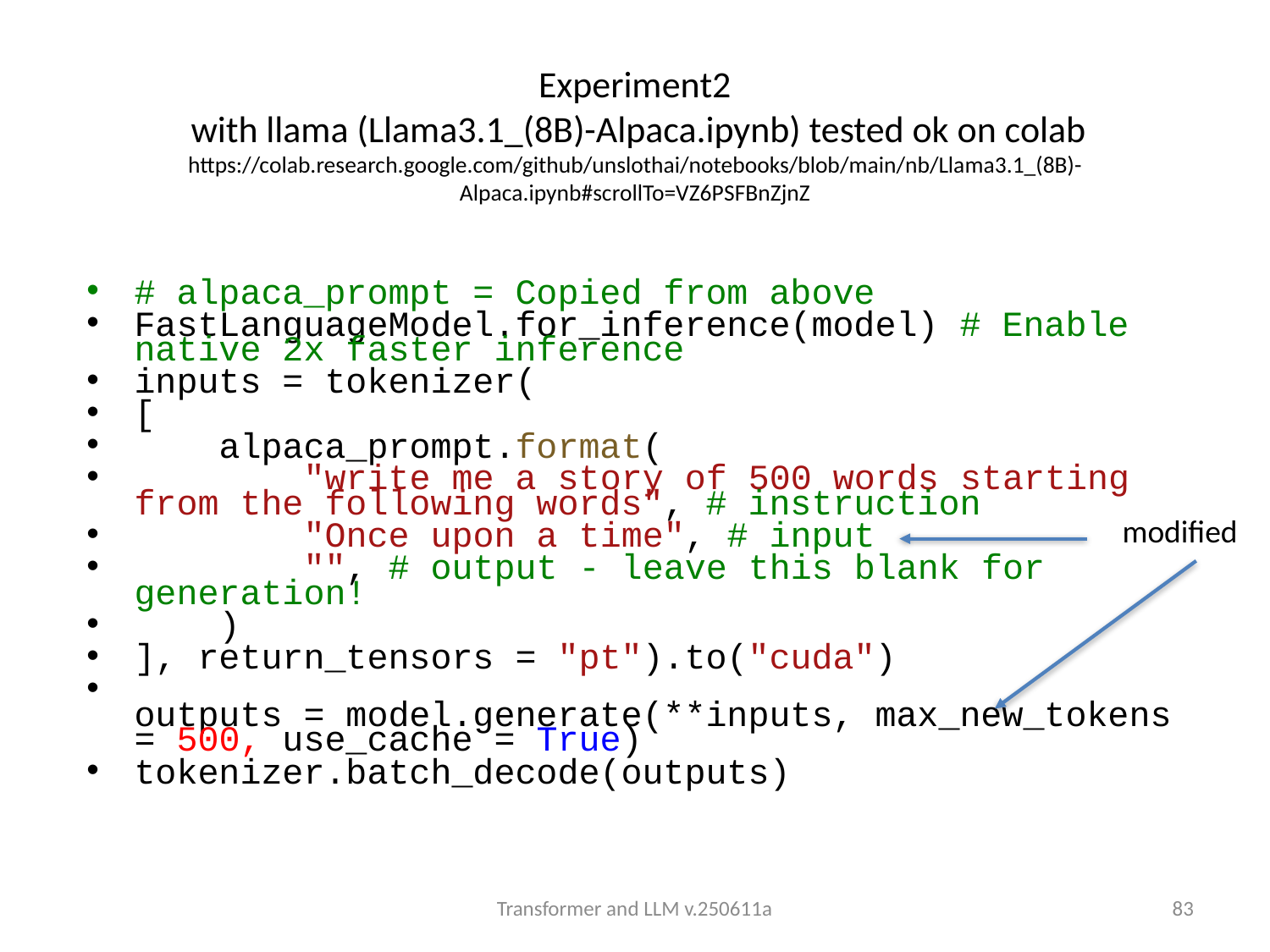

# Experiment2 with llama (Llama3.1_(8B)-Alpaca.ipynb) tested ok on colab https://colab.research.google.com/github/unslothai/notebooks/blob/main/nb/Llama3.1_(8B)-Alpaca.ipynb#scrollTo=VZ6PSFBnZjnZ
# alpaca_prompt = Copied from above
FastLanguageModel.for_inference(model) # Enable native 2x faster inference
inputs = tokenizer(
[
    alpaca_prompt.format(
        "write me a story of 500 words starting from the following words", # instruction
        "Once upon a time", # input
        "", # output - leave this blank for generation!
    )
], return_tensors = "pt").to("cuda")
outputs = model.generate(**inputs, max_new_tokens = 500, use_cache = True)
tokenizer.batch_decode(outputs)

modified
Transformer and LLM v.250611a
83